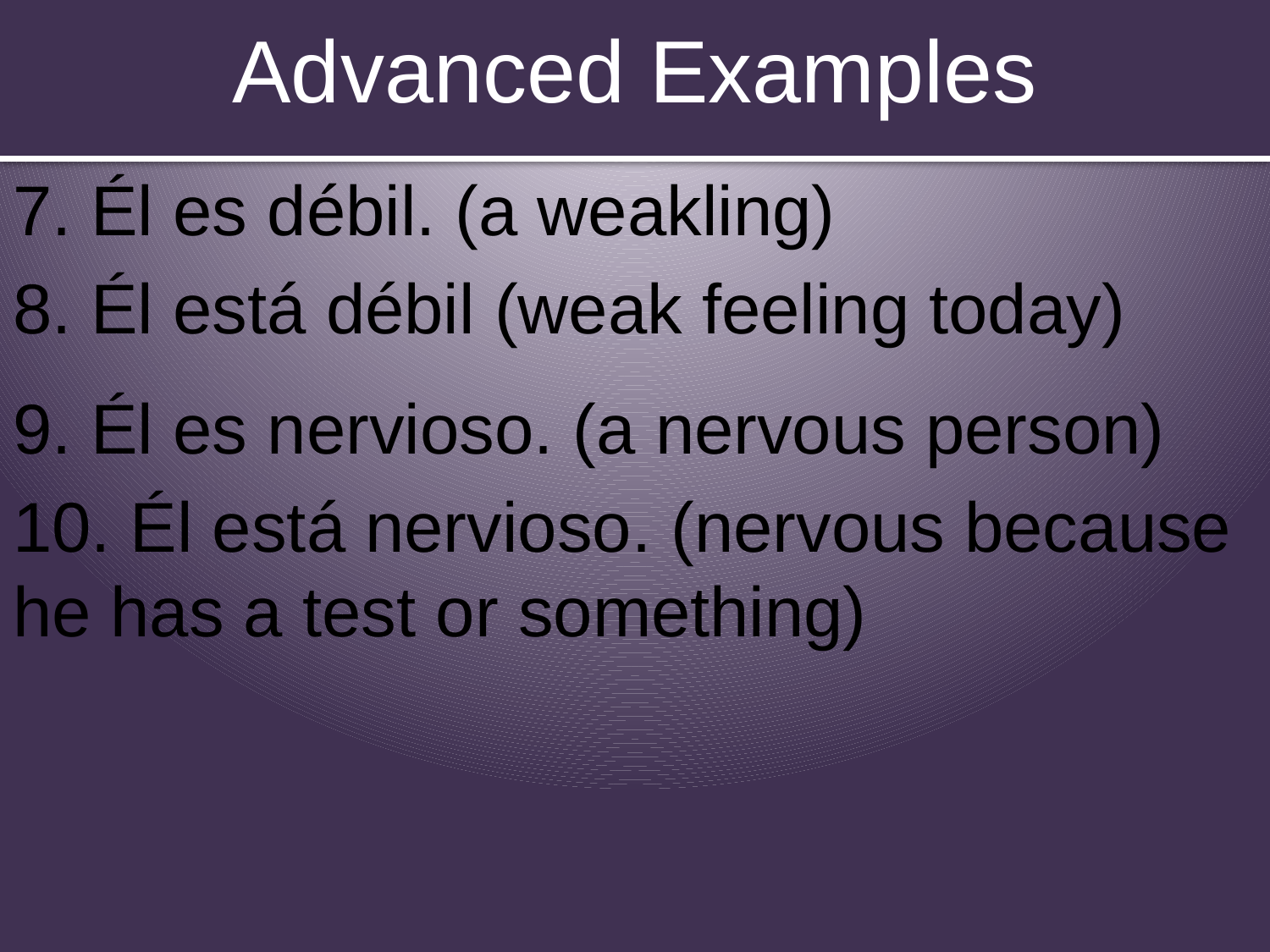

# Advanced Examples
7. Él es débil. (a weakling)
8. Él está débil (weak feeling today)
9. Él es nervioso. (a nervous person)
10. Él está nervioso. (nervous because he has a test or something)